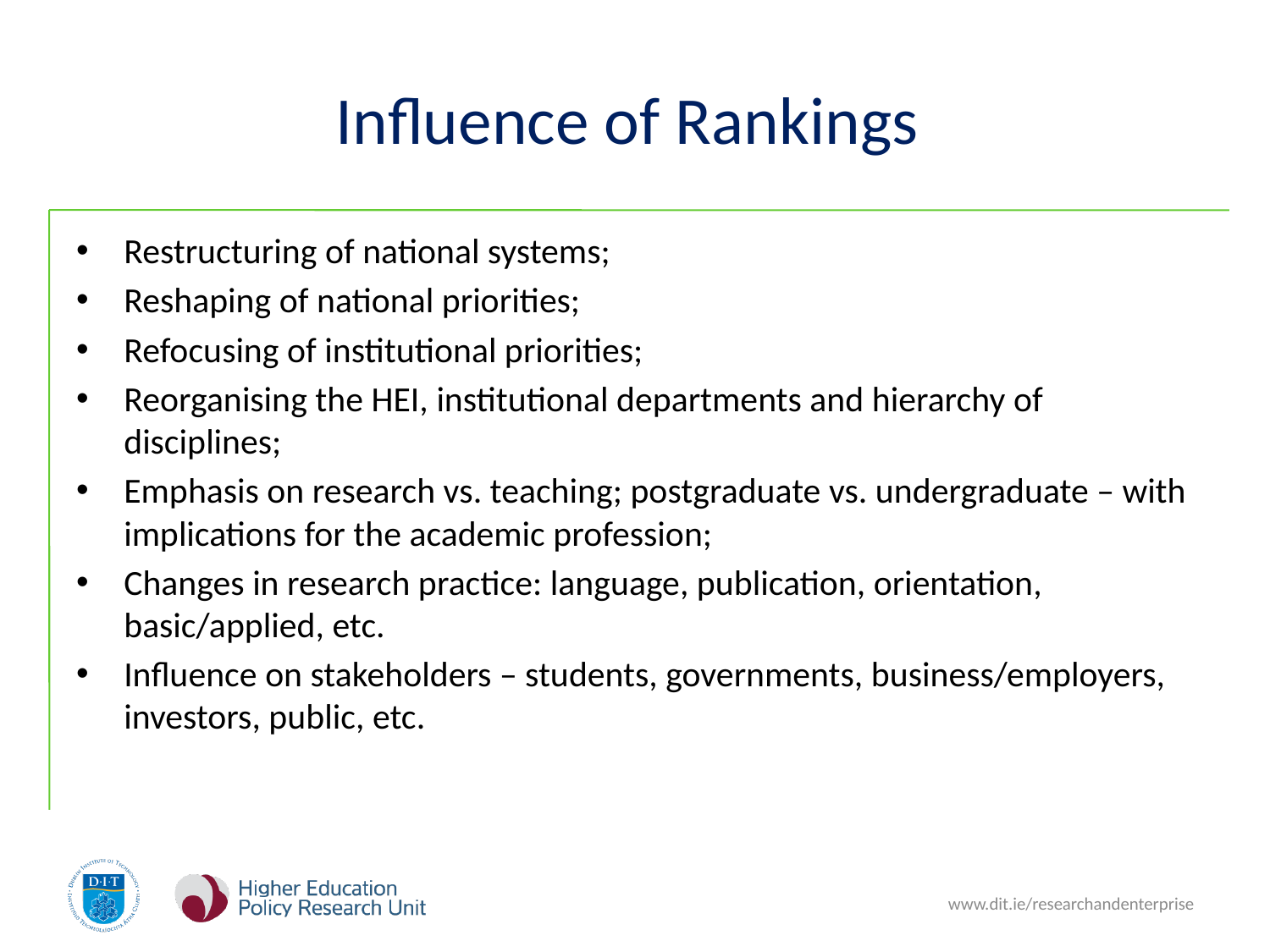

# Influence of Rankings
Restructuring of national systems;
Reshaping of national priorities;
Refocusing of institutional priorities;
Reorganising the HEI, institutional departments and hierarchy of disciplines;
Emphasis on research vs. teaching; postgraduate vs. undergraduate – with implications for the academic profession;
Changes in research practice: language, publication, orientation, basic/applied, etc.
Influence on stakeholders – students, governments, business/employers, investors, public, etc.